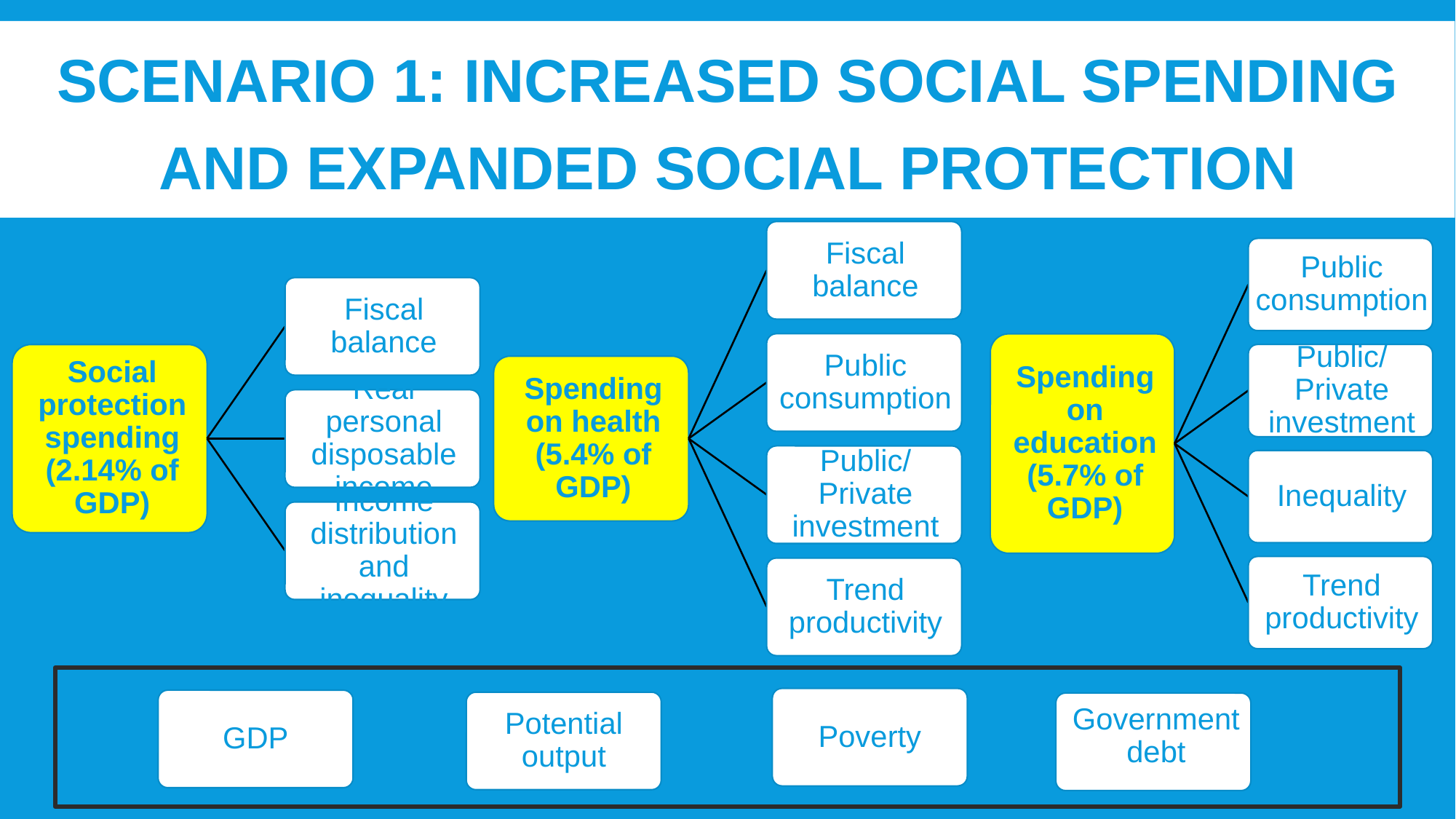

# Scenario 1: Increased Social Spending and Expanded Social Protection
Spending on education (5.7% of GDP)

Public consumption

Public/Private investment

Inequality

Trend productivity
Social protection spending (2.14% of GDP)

Fiscal balance

Real personal disposable income

Income distribution and inequality
Spending on health (5.4% of GDP)

Fiscal balance

Public consumption

Public/Private investment

Trend productivity

Poverty

GDP
Government debt

Potential output